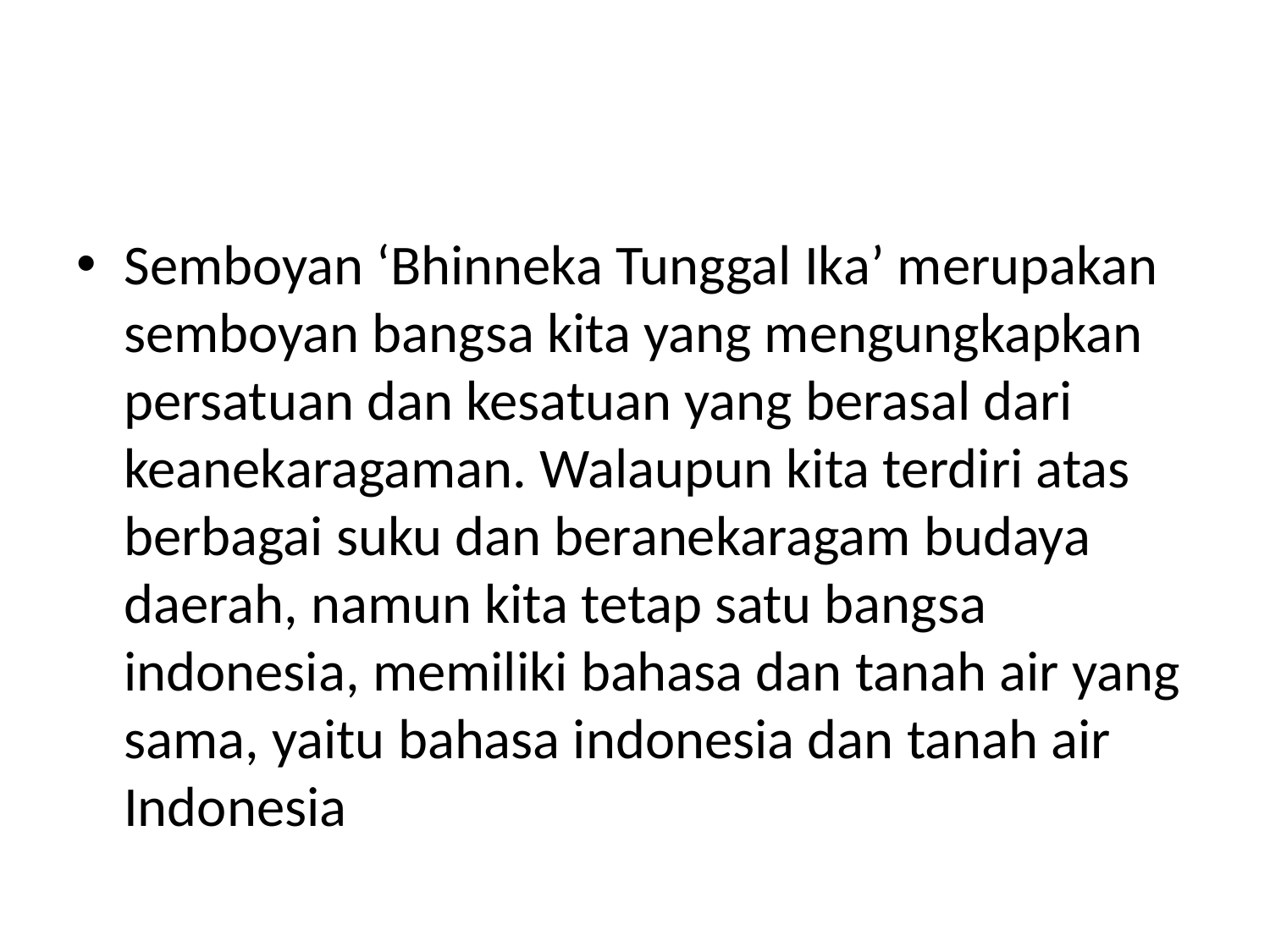

#
Semboyan ‘Bhinneka Tunggal Ika’ merupakan semboyan bangsa kita yang mengungkapkan persatuan dan kesatuan yang berasal dari keanekaragaman. Walaupun kita terdiri atas berbagai suku dan beranekaragam budaya daerah, namun kita tetap satu bangsa indonesia, memiliki bahasa dan tanah air yang sama, yaitu bahasa indonesia dan tanah air Indonesia